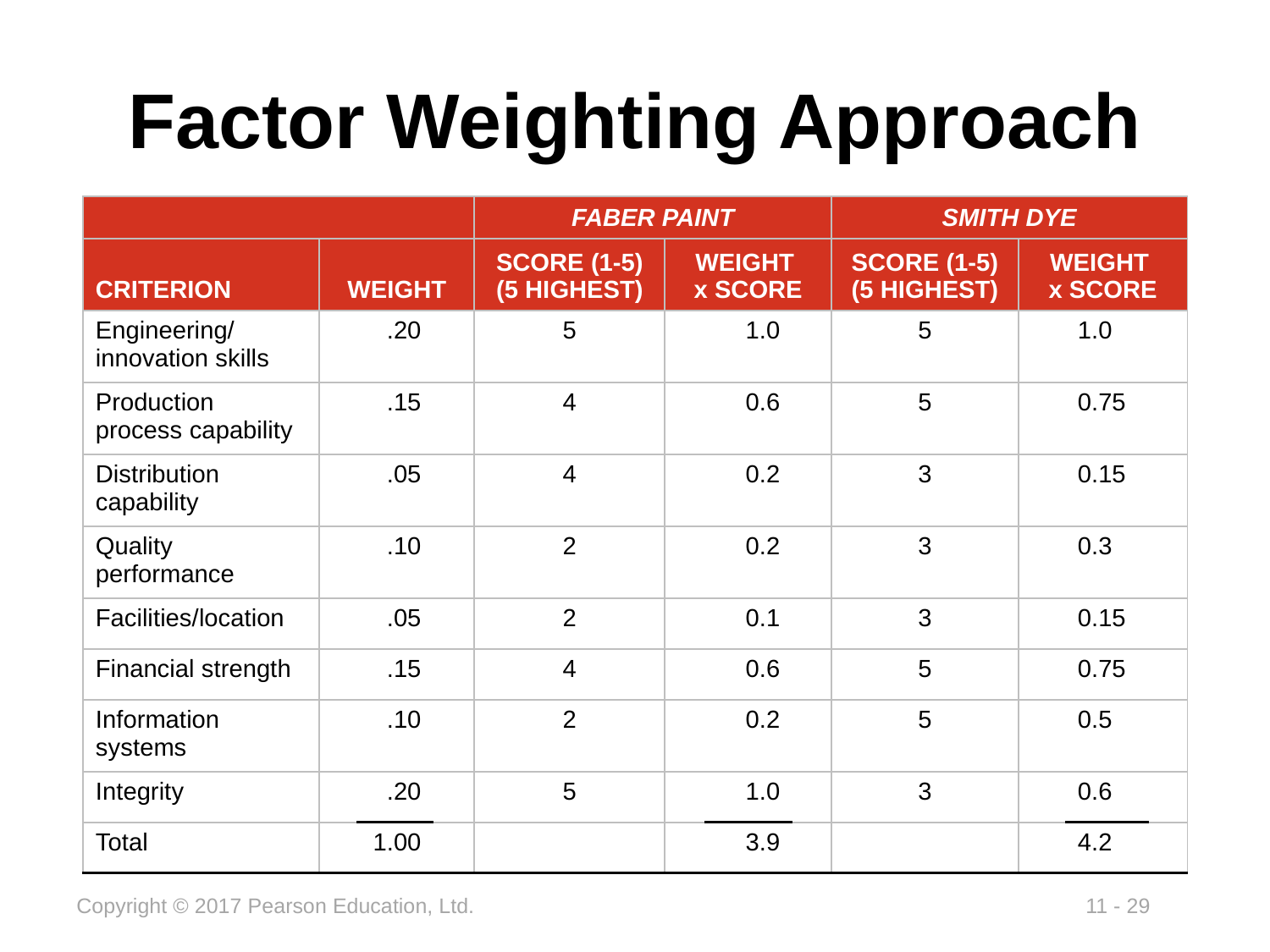

# Factor Weighting Approach
|  |  |  |  | FABER PAINT |  |  |  | SMITH DYE |  |  |  |
| --- | --- | --- | --- | --- | --- | --- | --- | --- | --- | --- | --- |
| CRITERION | WEIGHT |  |  | SCORE (1-5) (5 HIGHEST) | WEIGHT x SCORE |  |  | SCORE (1-5) (5 HIGHEST) | WEIGHT x SCORE |  |  |
| Engineering/ innovation skills |  | .20 |  | 5 |  | 1.0 |  | 5 |  | 1.0 |  |
| Production process capability |  | .15 |  | 4 |  | 0.6 |  | 5 |  | 0.75 |  |
| Distribution capability |  | .05 |  | 4 |  | 0.2 |  | 3 |  | 0.15 |  |
| Quality performance |  | .10 |  | 2 |  | 0.2 |  | 3 |  | 0.3 |  |
| Facilities/location |  | .05 |  | 2 |  | 0.1 |  | 3 |  | 0.15 |  |
| Financial strength |  | .15 |  | 4 |  | 0.6 |  | 5 |  | 0.75 |  |
| Information systems |  | .10 |  | 2 |  | 0.2 |  | 5 |  | 0.5 |  |
| Integrity |  | .20 |  | 5 |  | 1.0 |  | 3 |  | 0.6 |  |
| Total |  | 1.00 |  |  |  | 3.9 |  |  |  | 4.2 |  |